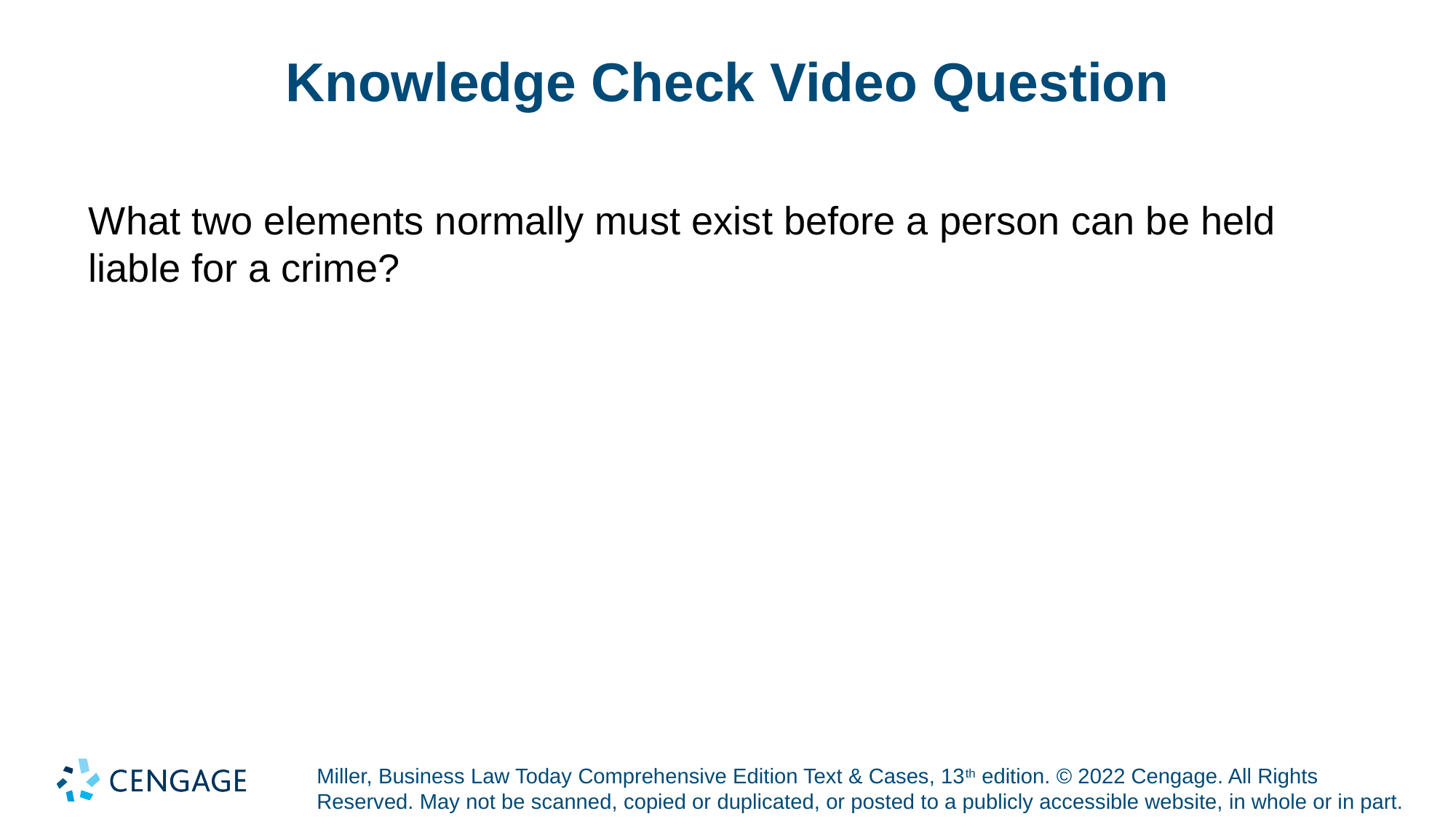

# Knowledge Check Video Question
What two elements normally must exist before a person can be held liable for a crime?